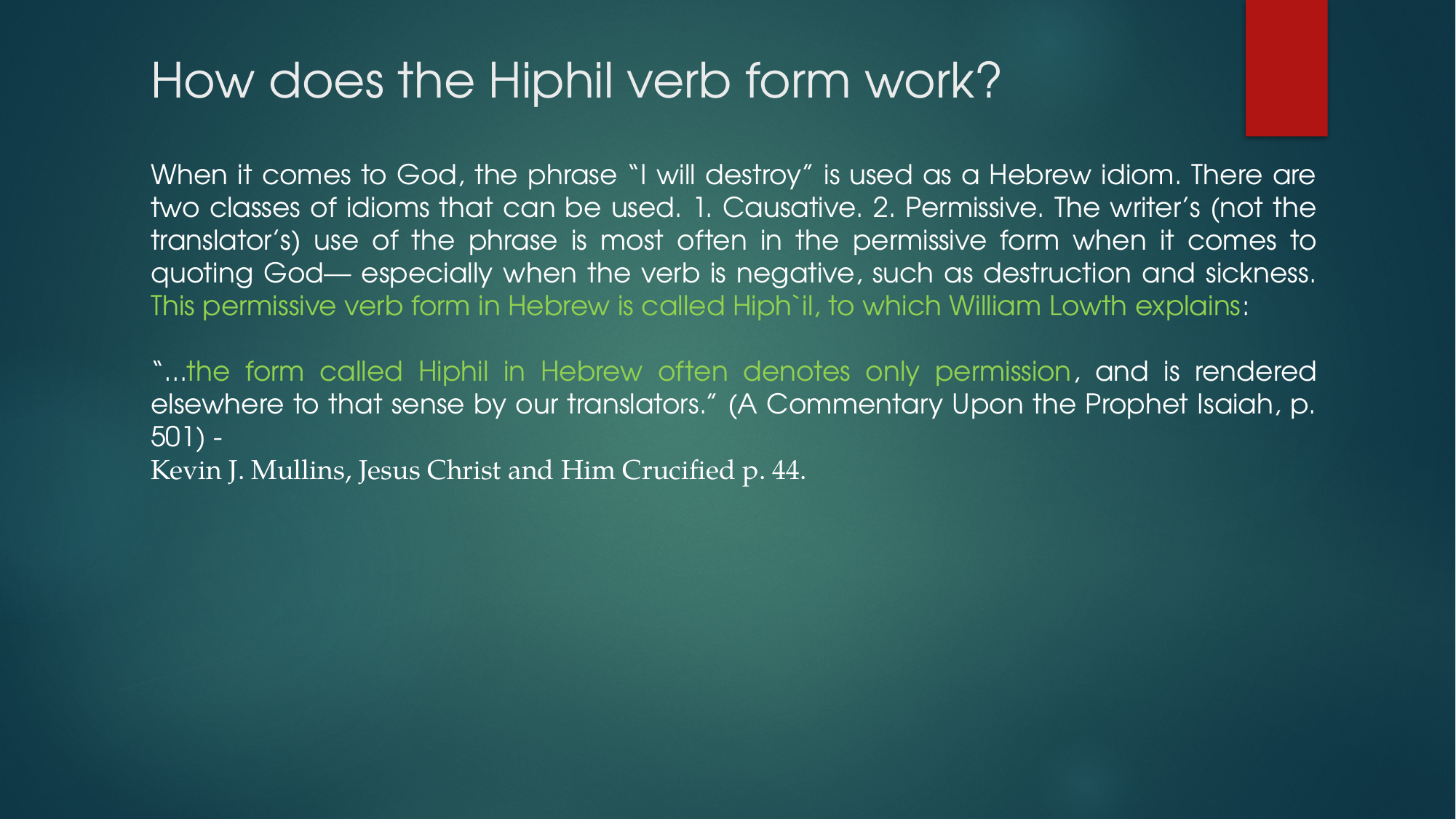

# How does the Hiphil verb form work?
When it comes to God, the phrase “I will destroy” is used as a Hebrew idiom. There are two classes of idioms that can be used. 1. Causative. 2. Permissive. The writer’s (not the translator’s) use of the phrase is most often in the permissive form when it comes to quoting God— especially when the verb is negative, such as destruction and sickness. This permissive verb form in Hebrew is called Hiph`il, to which William Lowth explains:

“…the form called Hiphil in Hebrew often denotes only permission, and is rendered elsewhere to that sense by our translators.” (A Commentary Upon the Prophet Isaiah, p. 501) -
Kevin J. Mullins, Jesus Christ and Him Crucified p. 44.